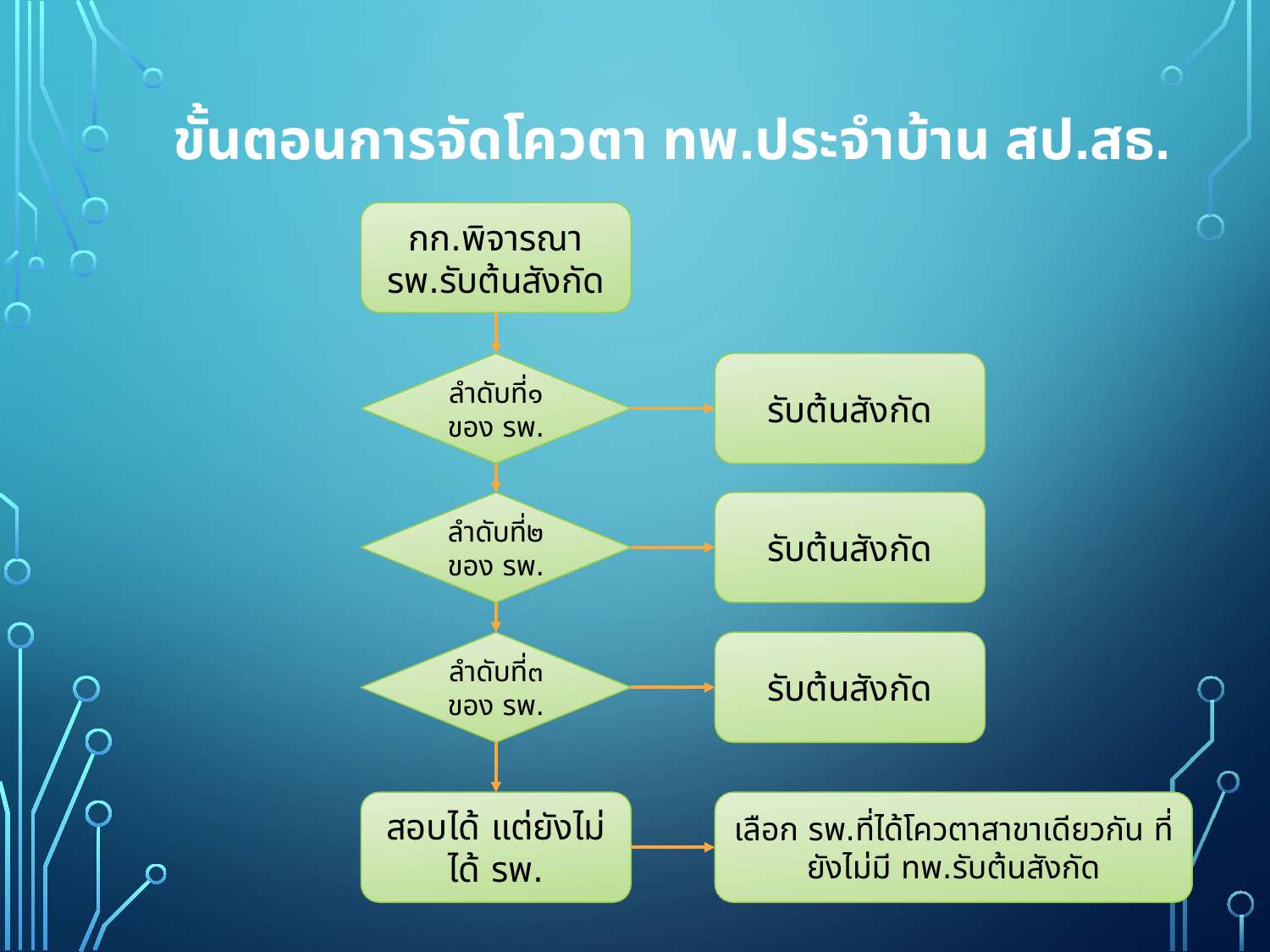

# ขั้นตอนการจัดโควตา ทพ.ประจำบ้าน สป.สธ.
กก.พิจารณา รพ.รับต้นสังกัด
ลำดับที่๑ ของ รพ.
รับต้นสังกัด
ลำดับที่๒ ของ รพ.
รับต้นสังกัด
ลำดับที่๓ ของ รพ.
รับต้นสังกัด
สอบได้ แต่ยังไม่ได้ รพ.
เลือก รพ.ที่ได้โควตาสาขาเดียวกัน ที่ยังไม่มี ทพ.รับต้นสังกัด